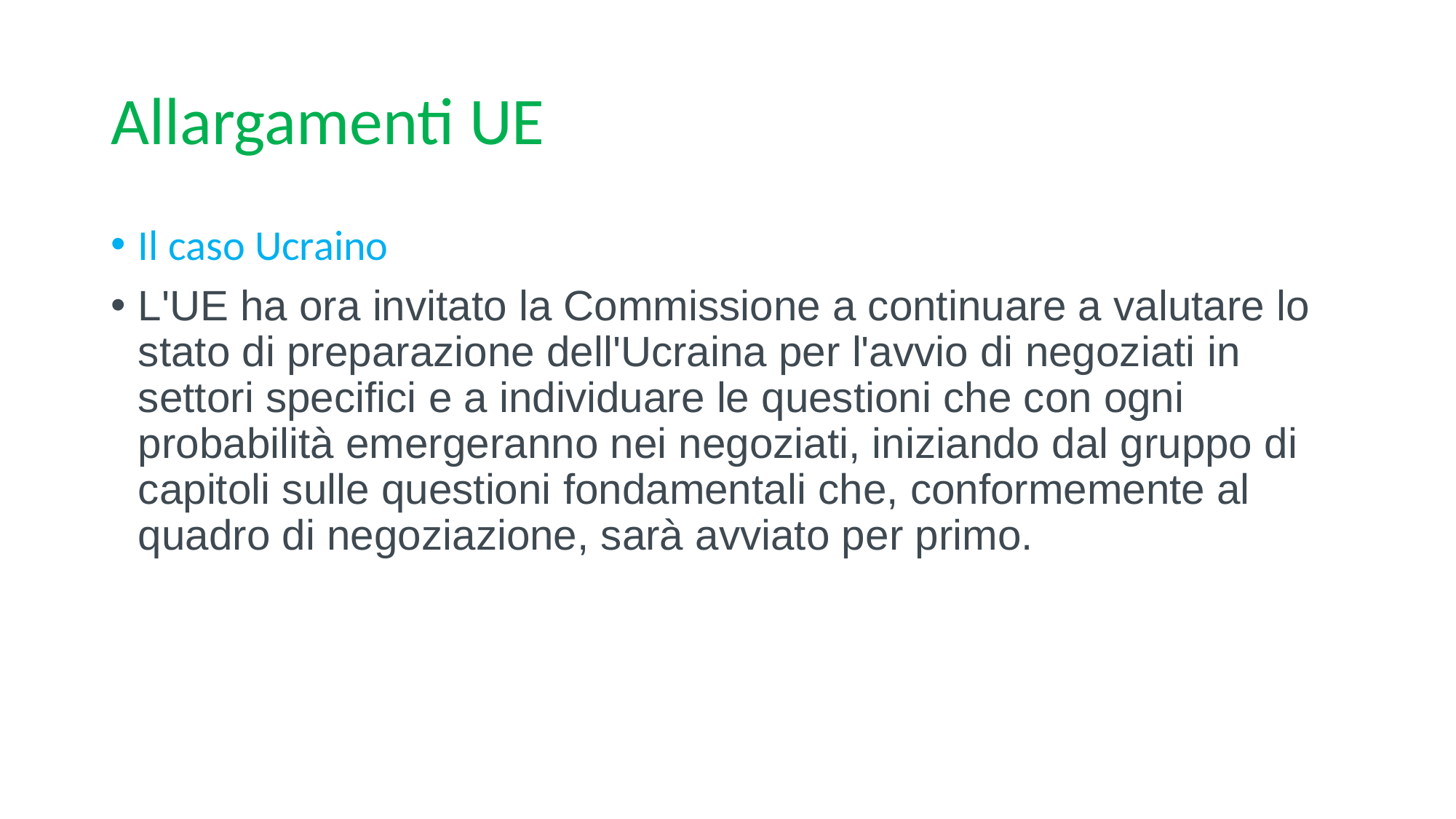

# Allargamenti UE
Il caso Ucraino
L'UE ha ora invitato la Commissione a continuare a valutare lo stato di preparazione dell'Ucraina per l'avvio di negoziati in settori specifici e a individuare le questioni che con ogni probabilità emergeranno nei negoziati, iniziando dal gruppo di capitoli sulle questioni fondamentali che, conformemente al quadro di negoziazione, sarà avviato per primo.